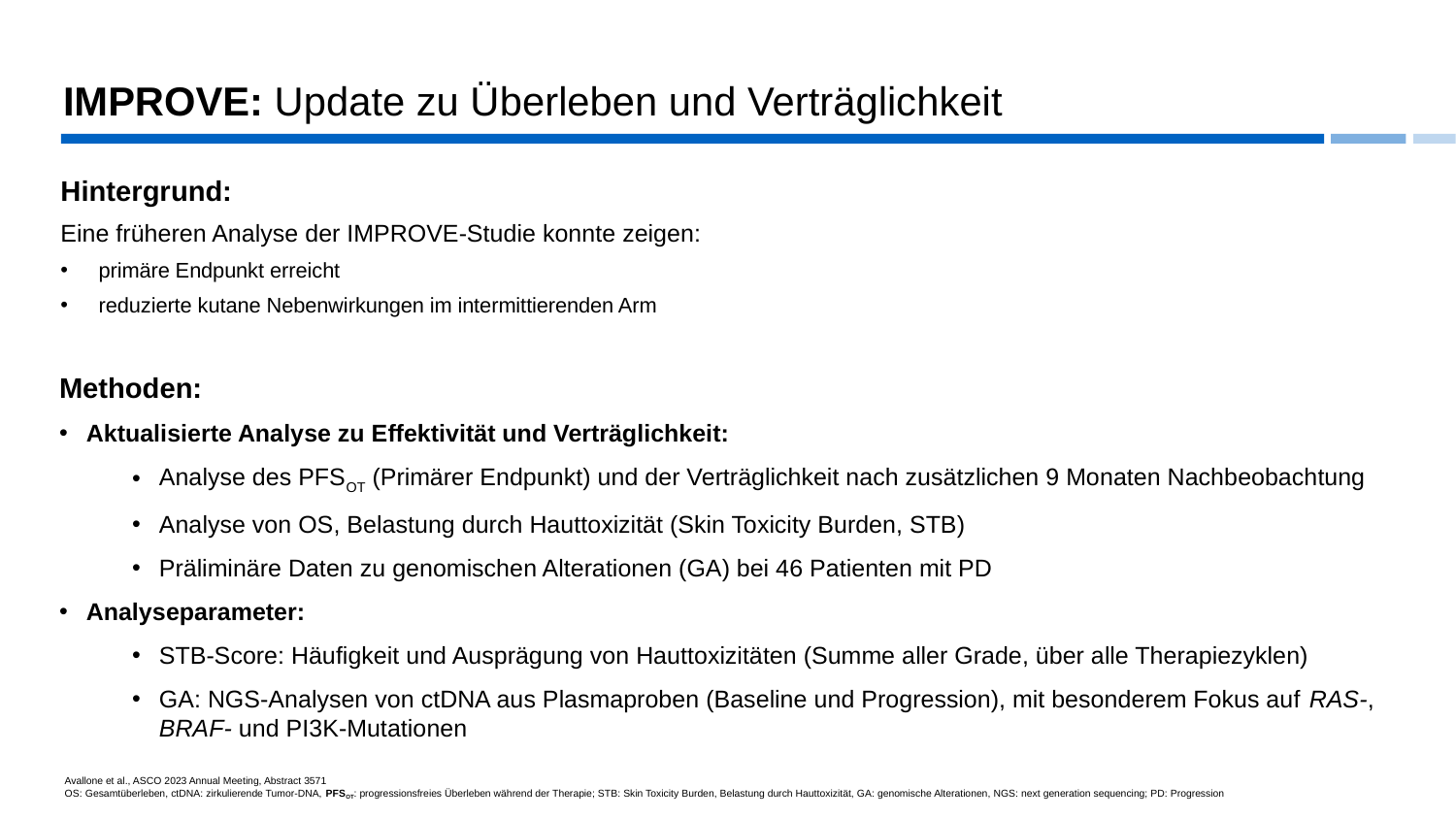

# IMPROVE: Update zu Überleben und Verträglichkeit
Hintergrund:
Eine früheren Analyse der IMPROVE-Studie konnte zeigen:
primäre Endpunkt erreicht
reduzierte kutane Nebenwirkungen im intermittierenden Arm

Methoden:
Aktualisierte Analyse zu Effektivität und Verträglichkeit:
Analyse des PFSOT (Primärer Endpunkt) und der Verträglichkeit nach zusätzlichen 9 Monaten Nachbeobachtung
Analyse von OS, Belastung durch Hauttoxizität (Skin Toxicity Burden, STB)
Präliminäre Daten zu genomischen Alterationen (GA) bei 46 Patienten mit PD
Analyseparameter:
STB-Score: Häufigkeit und Ausprägung von Hauttoxizitäten (Summe aller Grade, über alle Therapiezyklen)
GA: NGS-Analysen von ctDNA aus Plasmaproben (Baseline und Progression), mit besonderem Fokus auf RAS-, BRAF- und PI3K-Mutationen
Avallone et al., ASCO 2023 Annual Meeting, Abstract 3571
OS: Gesamtüberleben, ctDNA: zirkulierende Tumor-DNA, PFSOT: progressionsfreies Überleben während der Therapie; STB: Skin Toxicity Burden, Belastung durch Hauttoxizität, GA: genomische Alterationen, NGS: next generation sequencing; PD: Progression